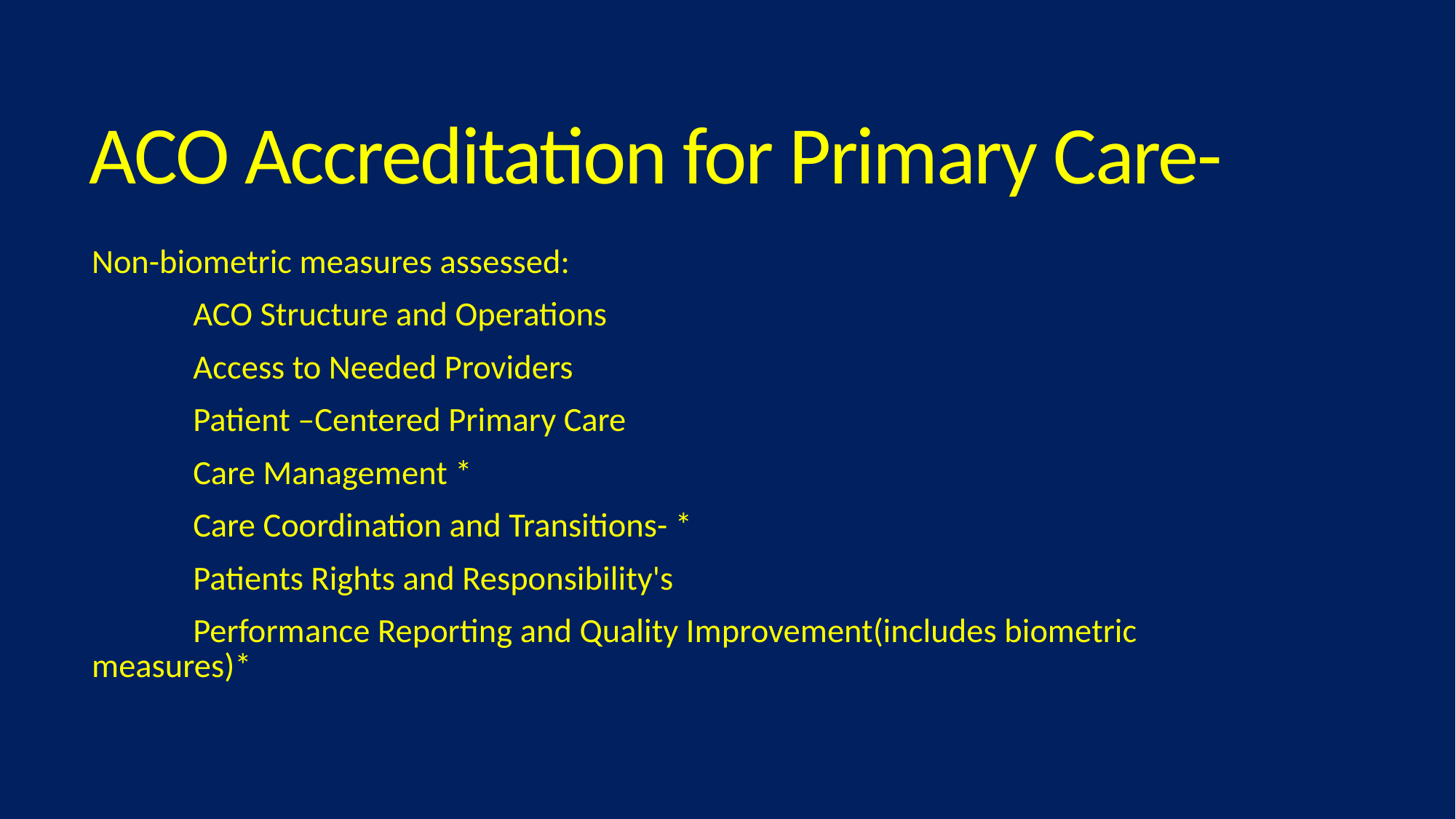

# ACO Accreditation for Primary Care-
Non-biometric measures assessed:
	ACO Structure and Operations
	Access to Needed Providers
	Patient –Centered Primary Care
	Care Management *
	Care Coordination and Transitions- *
	Patients Rights and Responsibility's
	Performance Reporting and Quality Improvement(includes biometric 	measures)*